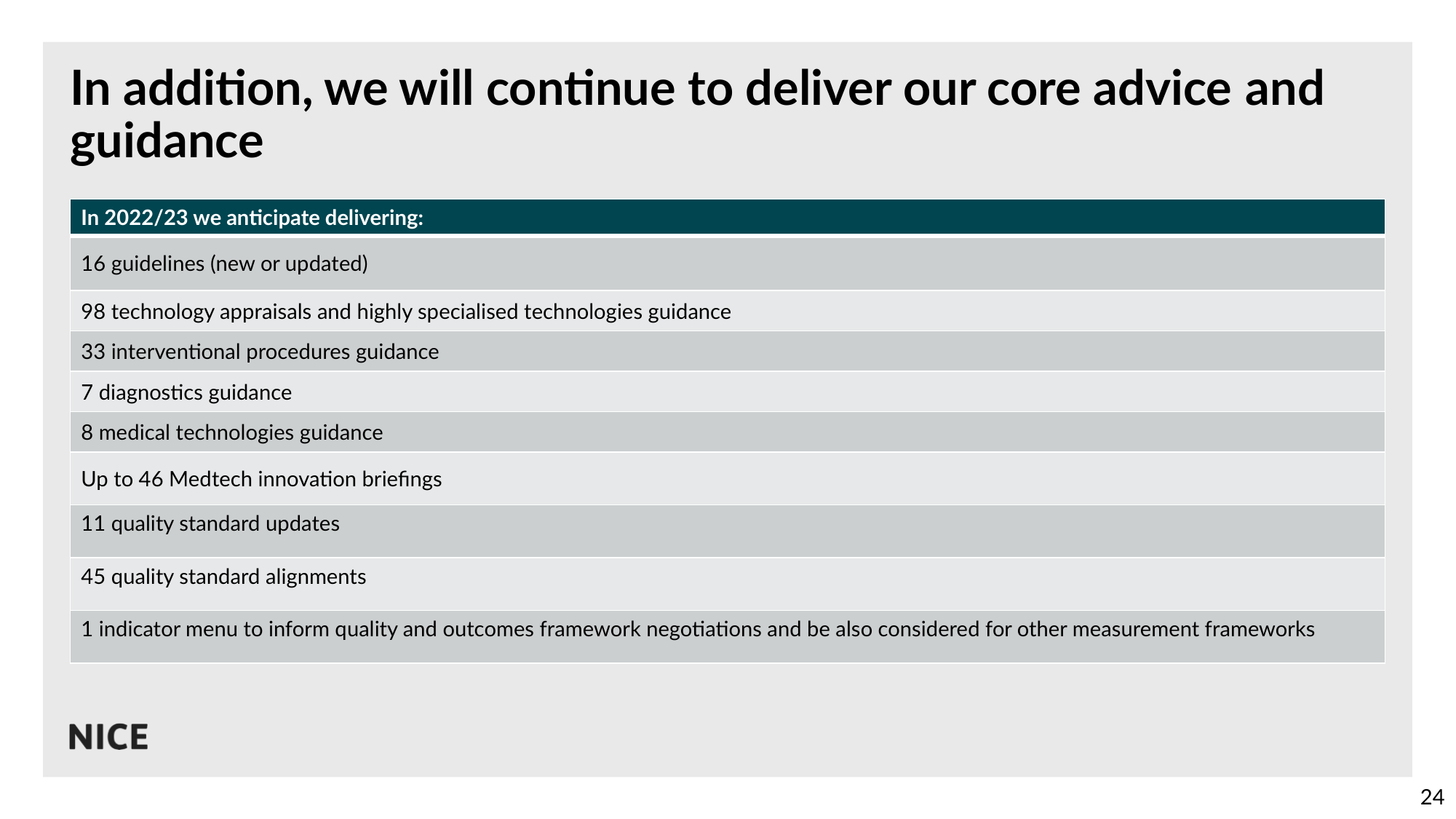

# In addition, we will continue to deliver our core advice and guidance
| In 2022/23 we anticipate delivering: |
| --- |
| 16 guidelines (new or updated) |
| 98 technology appraisals and highly specialised technologies guidance |
| 33 interventional procedures guidance |
| 7 diagnostics guidance |
| 8 medical technologies guidance |
| Up to 46 Medtech innovation briefings |
| 11 quality standard updates |
| 45 quality standard alignments |
| 1 indicator menu to inform quality and outcomes framework negotiations and be also considered for other measurement frameworks |
24